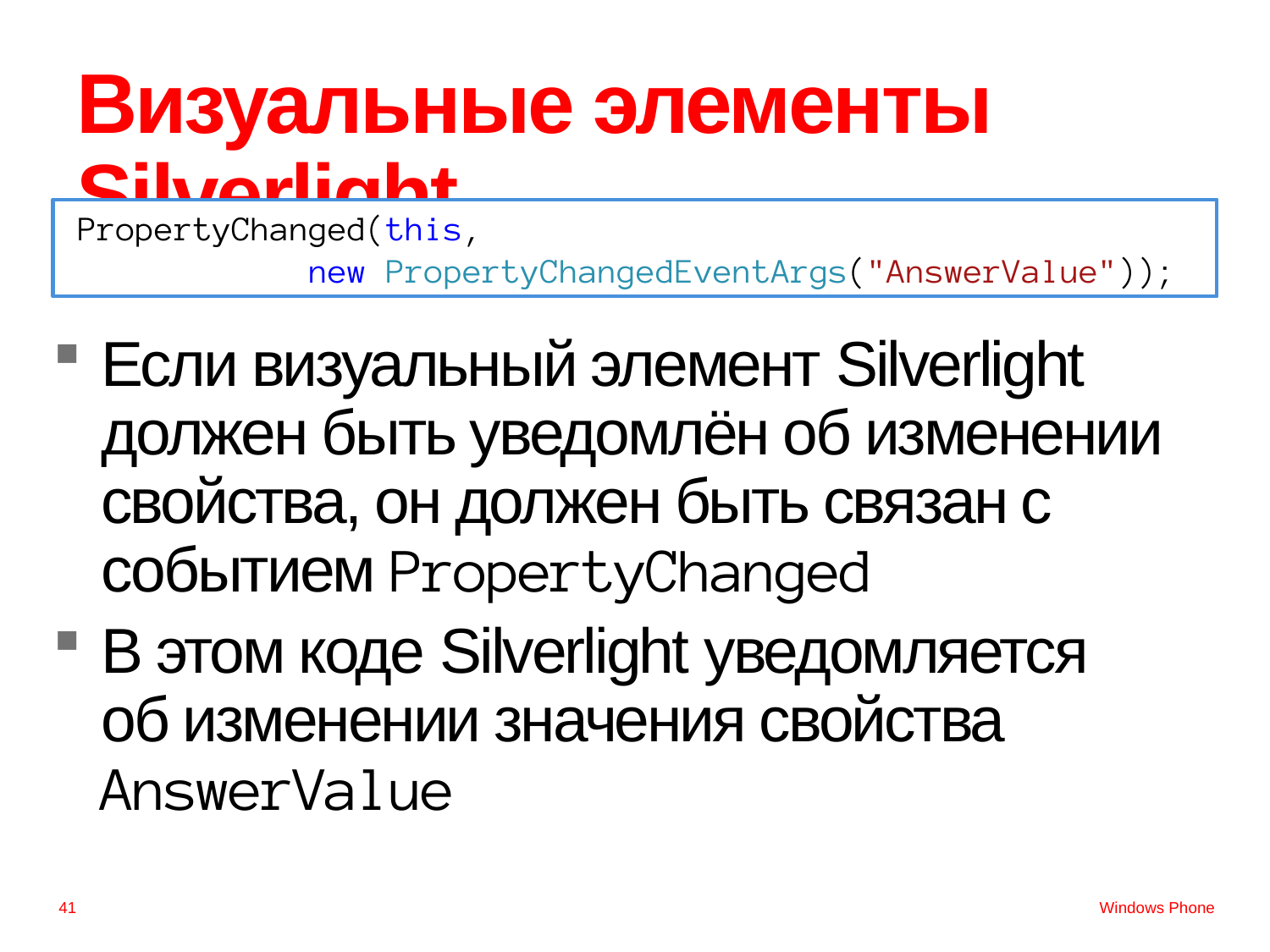

# Визуальные элементы Silverlight
PropertyChanged(this,
            new PropertyChangedEventArgs("AnswerValue"));
Если визуальный элемент Silverlight должен быть уведомлён об изменении свойства, он должен быть связан с событием PropertyChanged
В этом коде Silverlight уведомляется
об изменении значения свойства AnswerValue
41